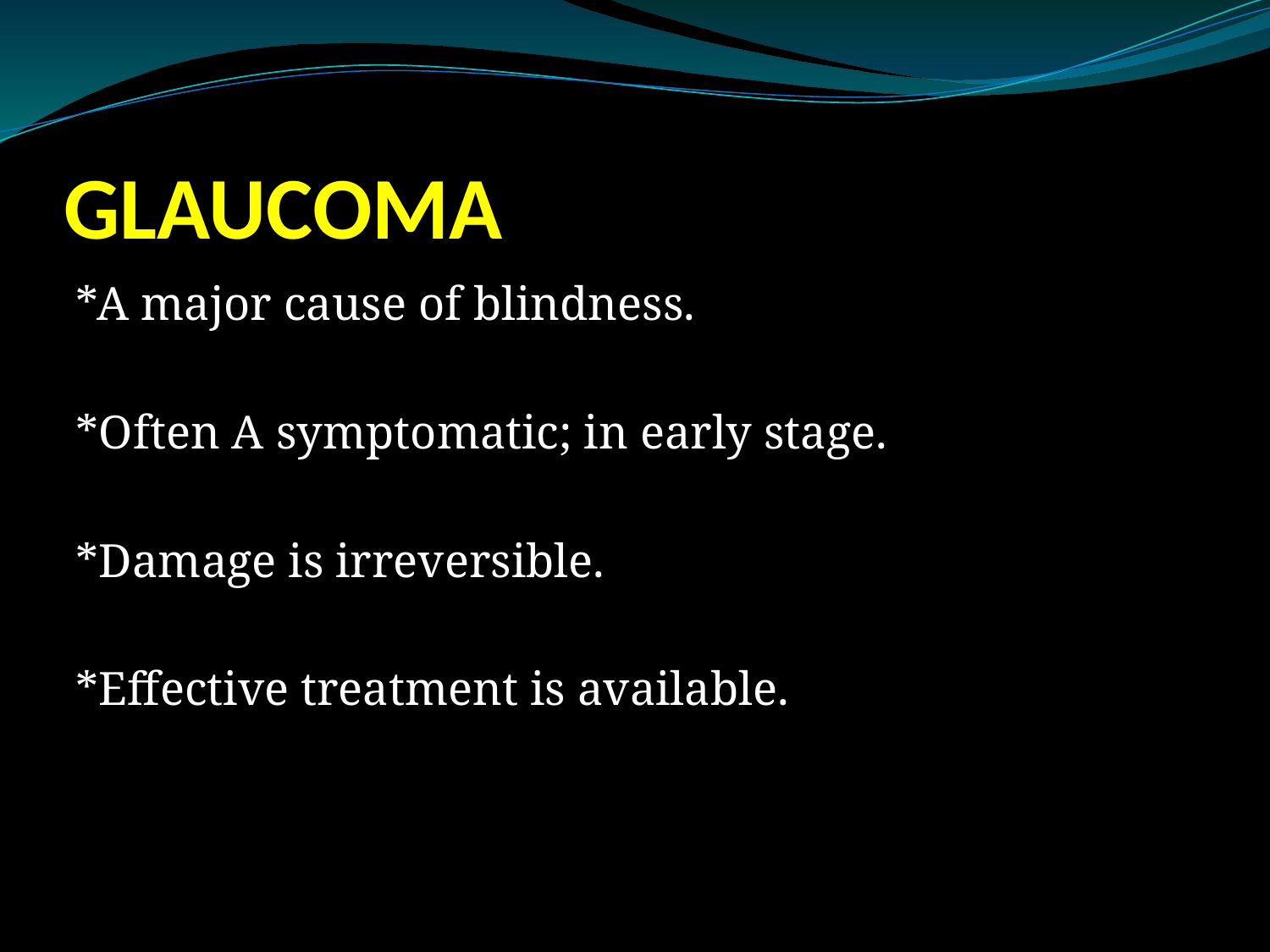

# GLAUCOMA
*A major cause of blindness.

*Often A symptomatic; in early stage.

*Damage is irreversible.

*Effective treatment is available.